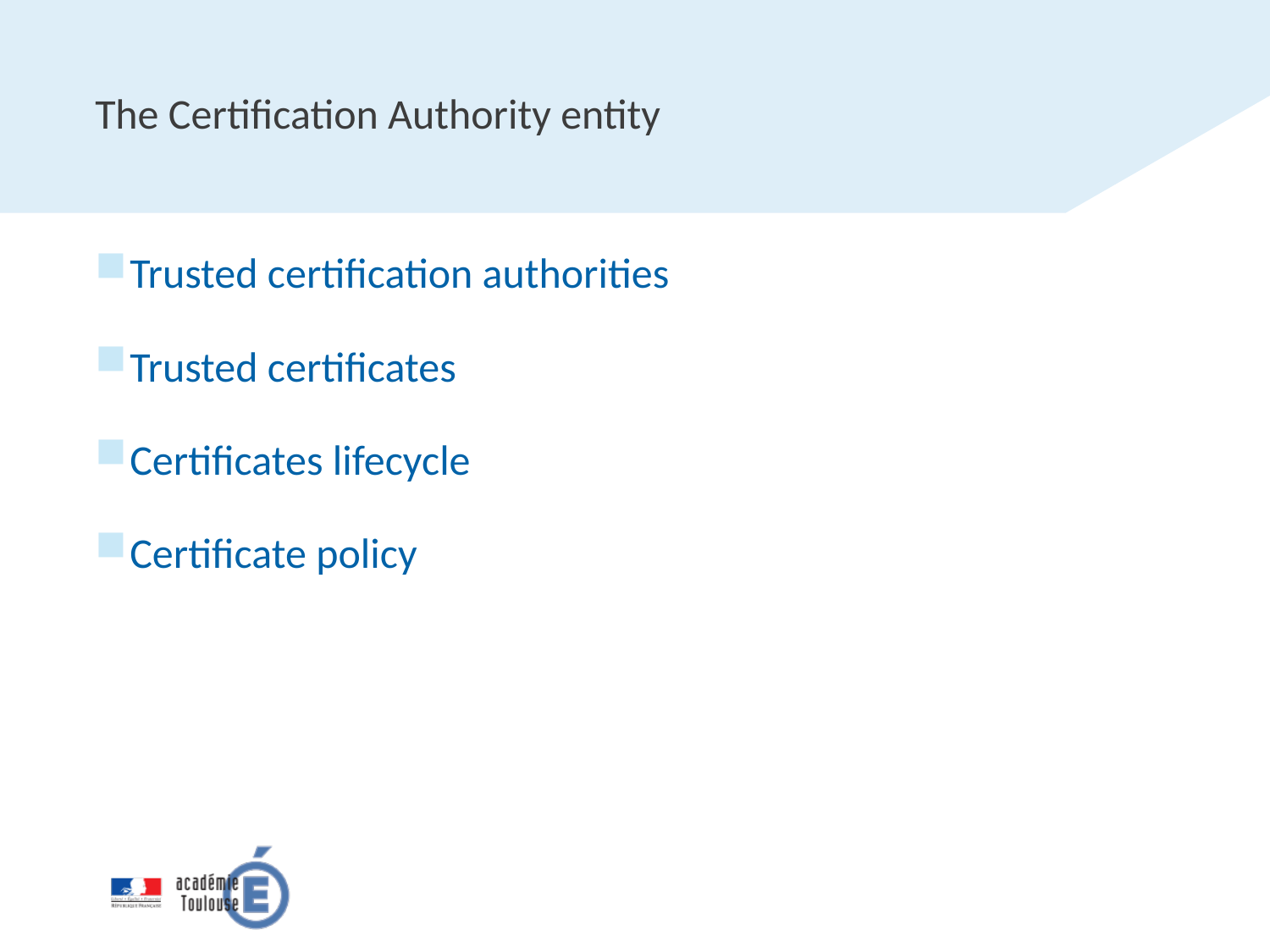

# The Certification Authority entity
Trusted certification authorities
Trusted certificates
Certificates lifecycle
Certificate policy